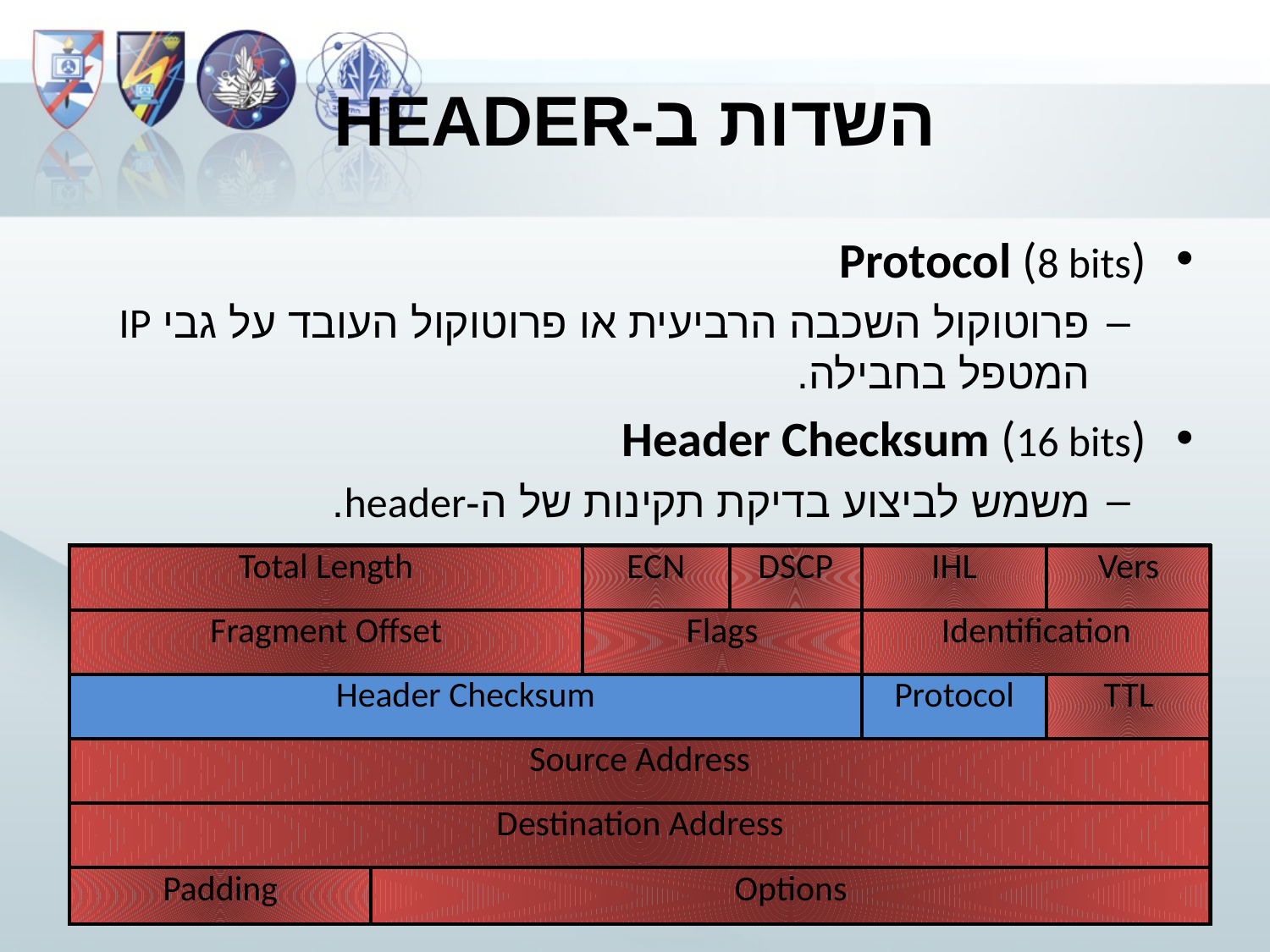

# השדות ב-header
Protocol (8 bits)
פרוטוקול השכבה הרביעית או פרוטוקול העובד על גבי IP המטפל בחבילה.
Header Checksum (16 bits)
משמש לביצוע בדיקת תקינות של ה-header.
| Total Length |  | ECN | DSCP | IHL | Vers |
| --- | --- | --- | --- | --- | --- |
| Fragment Offset |  | Flags |  | Identification |  |
| Header Checksum |  |  |  | Protocol | TTL |
| Source Address |  |  |  |  |  |
| Destination Address |  |  |  |  |  |
| Padding | Options |  |  |  |  |
246